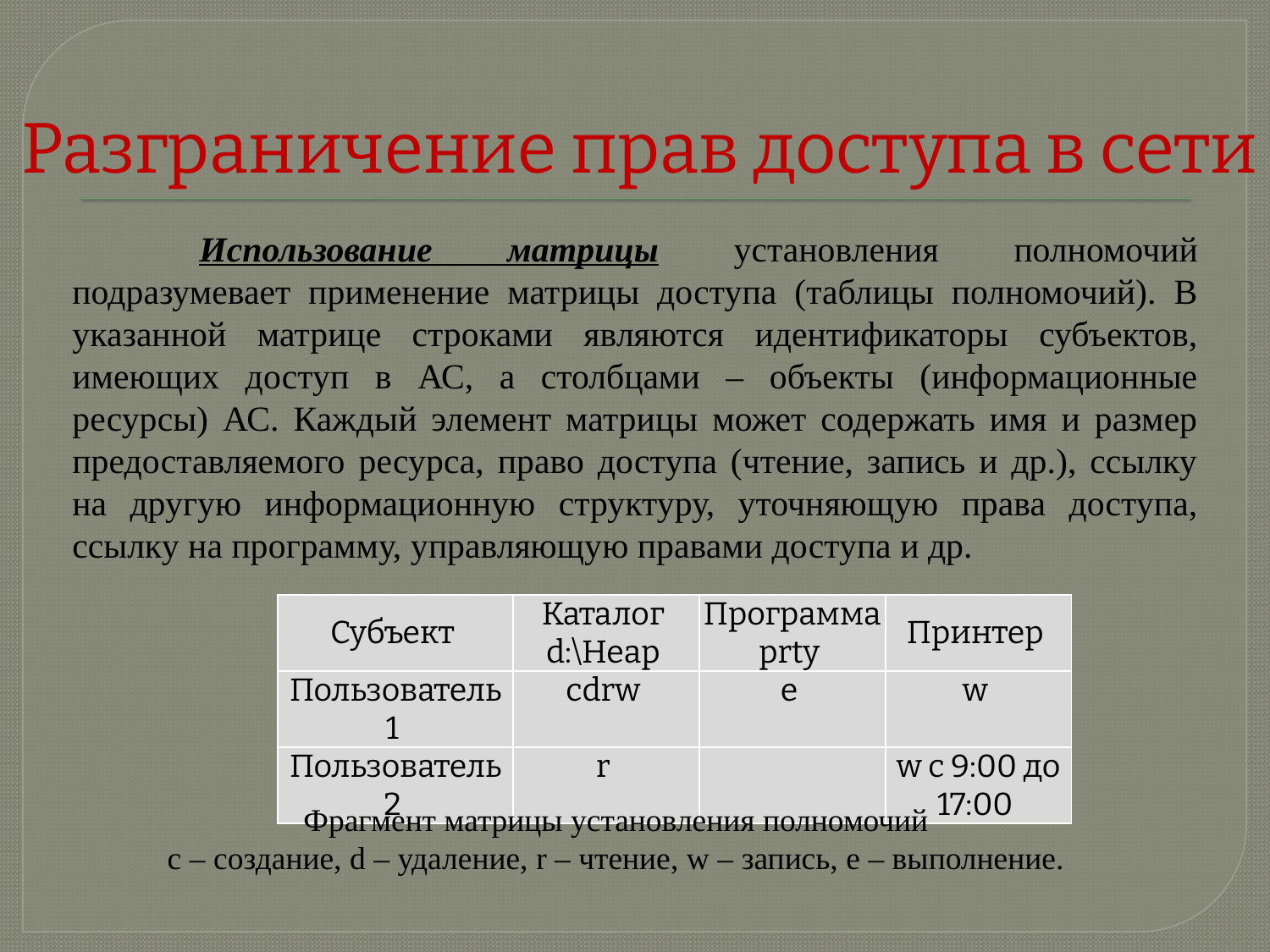

# Разграничение прав доступа в сети
	Использование матрицы установления полномочий подразумевает применение матрицы доступа (таблицы полномочий). В указанной матрице строками являются идентификаторы субъектов, имеющих доступ в АС, а столбцами – объекты (информационные ресурсы) АС. Каждый элемент матрицы может содержать имя и размер предоставляемого ресурса, право доступа (чтение, запись и др.), ссылку на другую информационную структуру, уточняющую права доступа, ссылку на программу, управляющую правами доступа и др.

| Субъект | Каталог d:\Heap | Программа prty | Принтер |
| --- | --- | --- | --- |
| Пользователь 1 | сdrw | е | w |
| Пользователь 2 | r |  | w c 9:00 до 17:00 |
Фрагмент матрицы установления полномочий
c – создание, d – удаление, r – чтение, w – запись, e – выполнение.